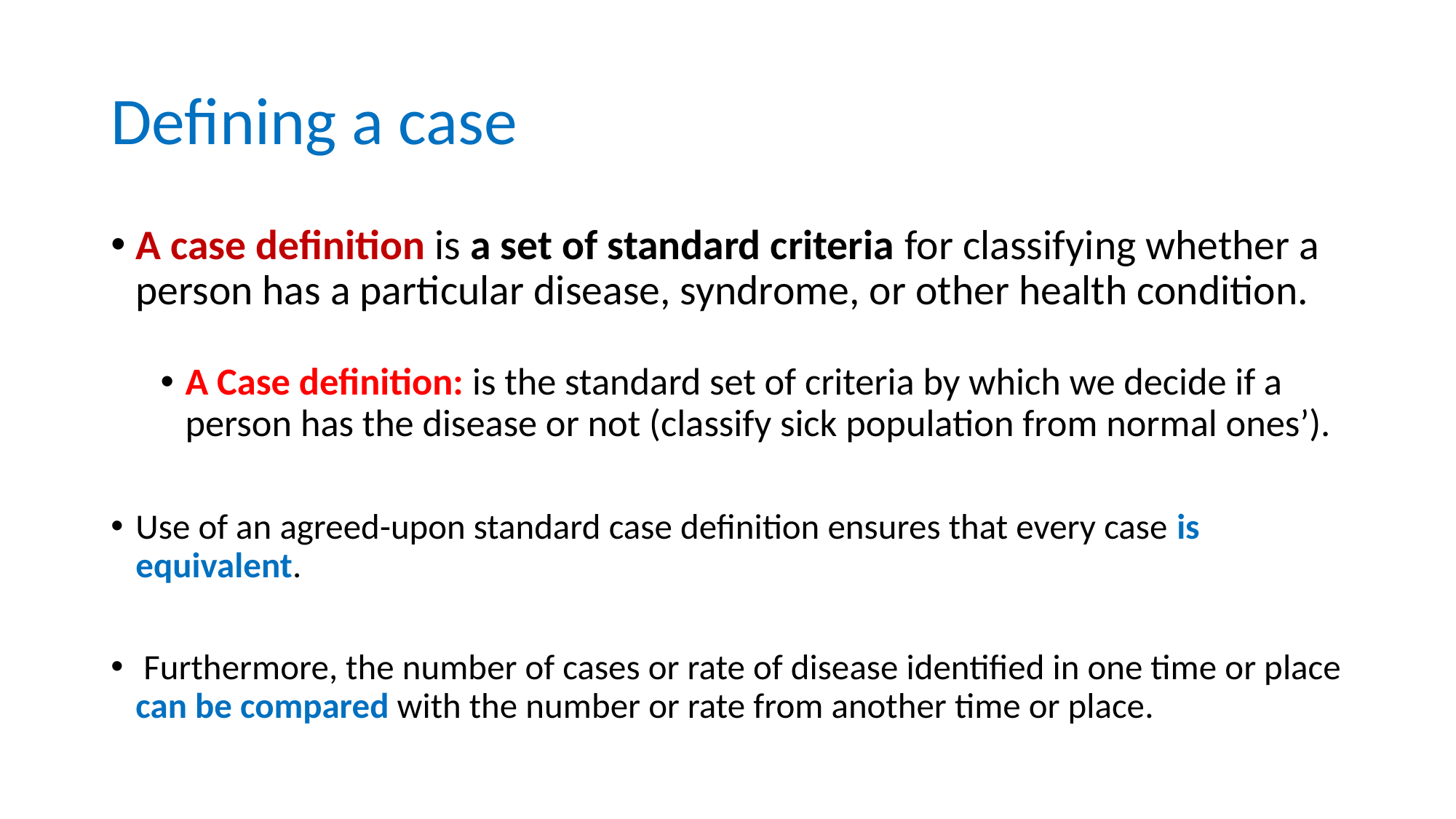

# Defining a case
A case definition is a set of standard criteria for classifying whether a person has a particular disease, syndrome, or other health condition.

A Case definition: is the standard set of criteria by which we decide if a person has the disease or not (classify sick population from normal ones’).

Use of an agreed-upon standard case definition ensures that every case is equivalent.

 Furthermore, the number of cases or rate of disease identified in one time or place can be compared with the number or rate from another time or place.